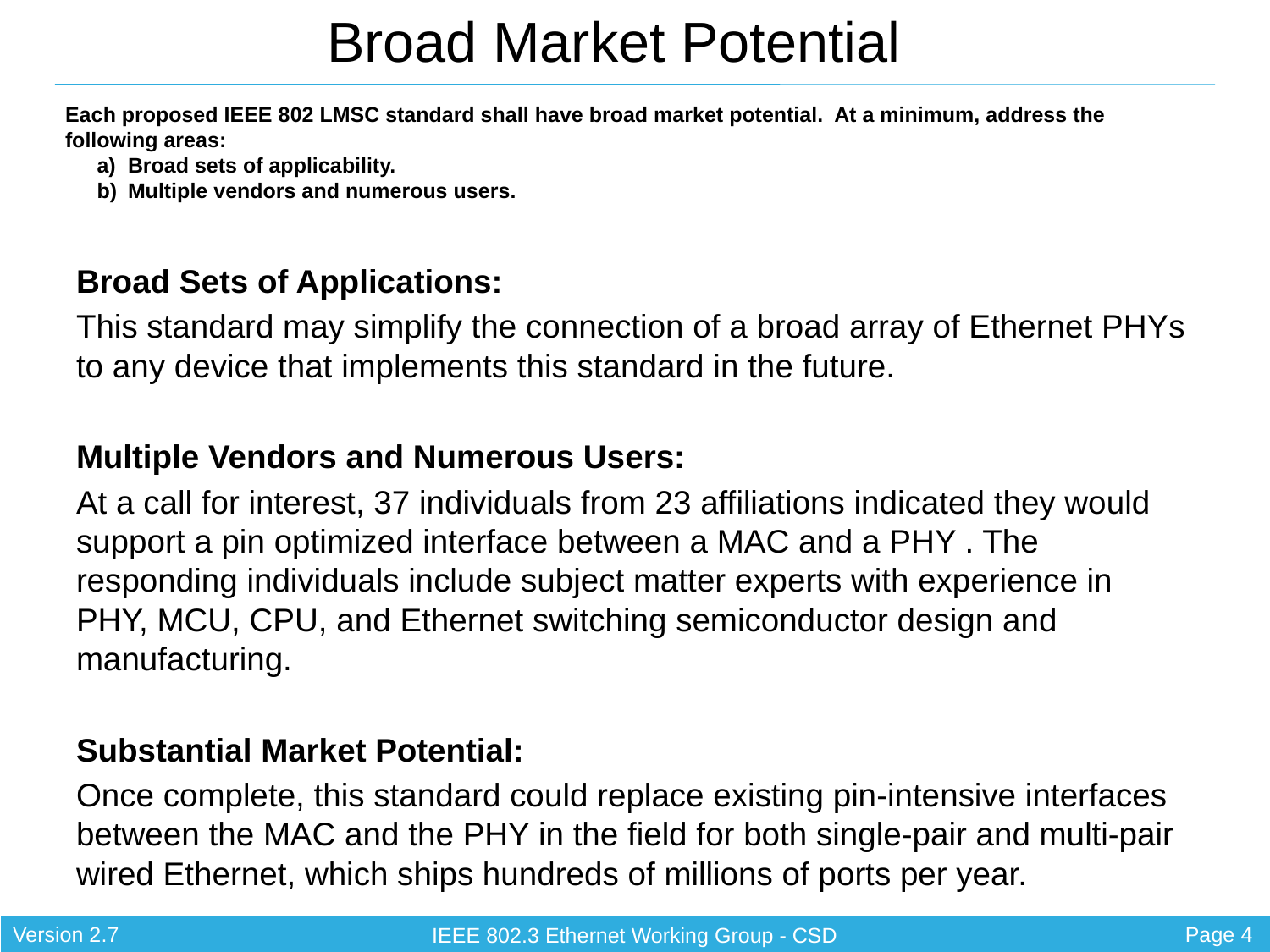

Broad Sets of Applications:
This standard may simplify the connection of a broad array of Ethernet PHYs to any device that implements this standard in the future.

Multiple Vendors and Numerous Users:
At a call for interest, 37 individuals from 23 affiliations indicated they would support a pin optimized interface between a MAC and a PHY . The responding individuals include subject matter experts with experience in PHY, MCU, CPU, and Ethernet switching semiconductor design and manufacturing.

Substantial Market Potential:
Once complete, this standard could replace existing pin-intensive interfaces between the MAC and the PHY in the field for both single-pair and multi-pair wired Ethernet, which ships hundreds of millions of ports per year.